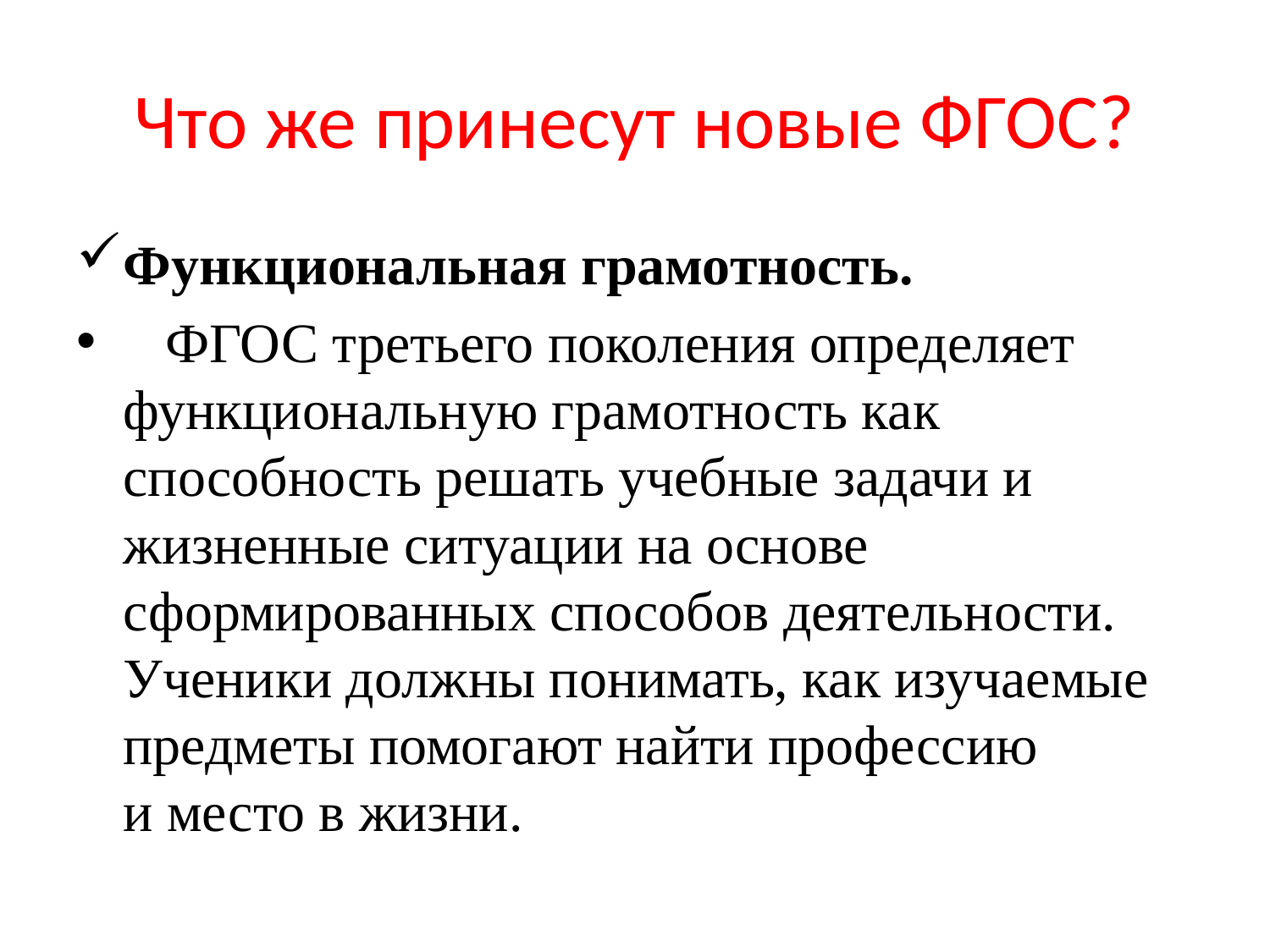

# Что же принесут новые ФГОС?
Функциональная грамотность.
   ФГОС третьего поколения определяет функциональную грамотность как способность решать учебные задачи и жизненные ситуации на основе сформированных способов деятельности. Ученики должны понимать, как изучаемые предметы помогают найти профессию и место в жизни.